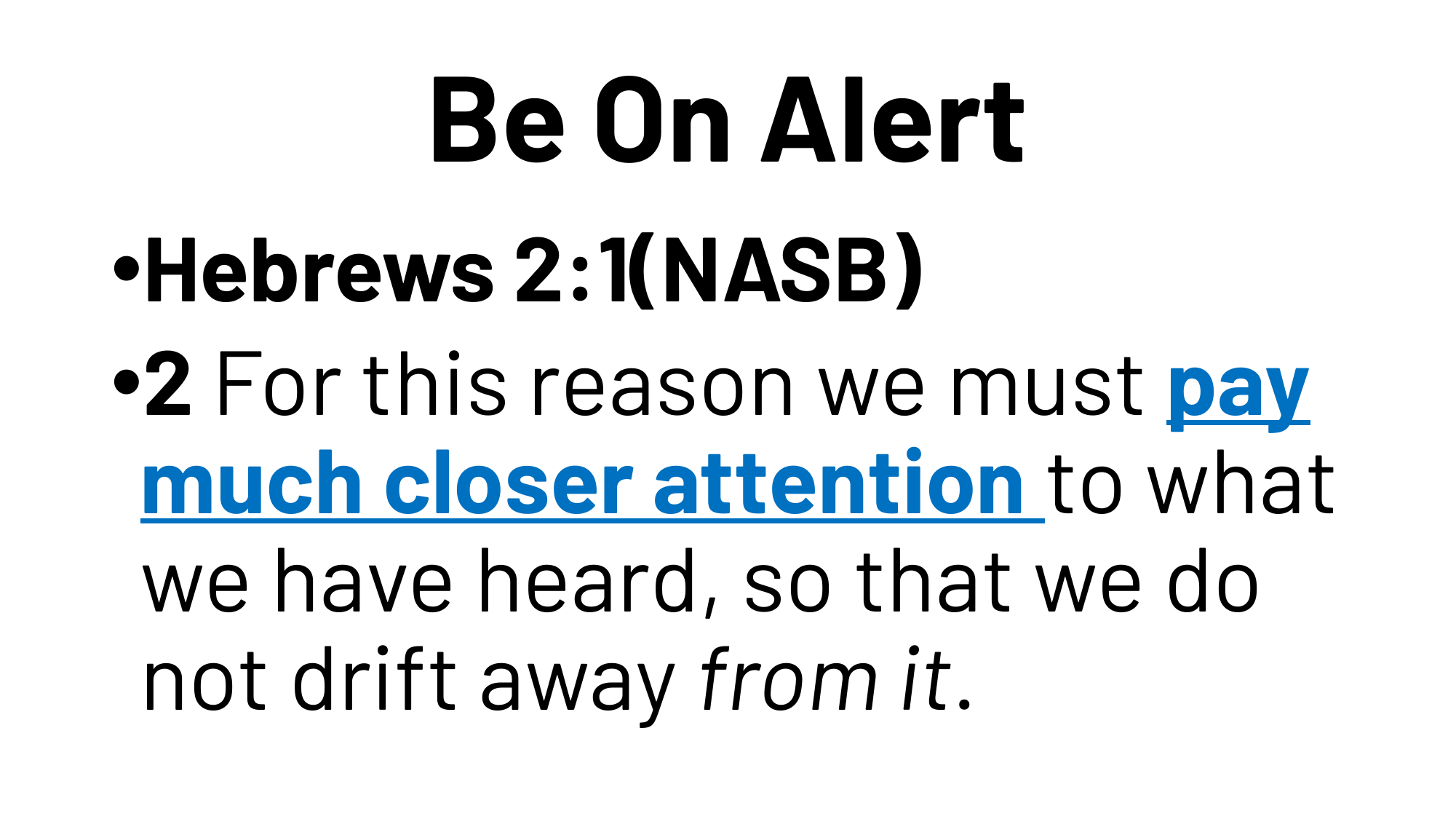

# Be On Alert
Hebrews 2:1(NASB)
2 For this reason we must pay much closer attention to what we have heard, so that we do not drift away from it.